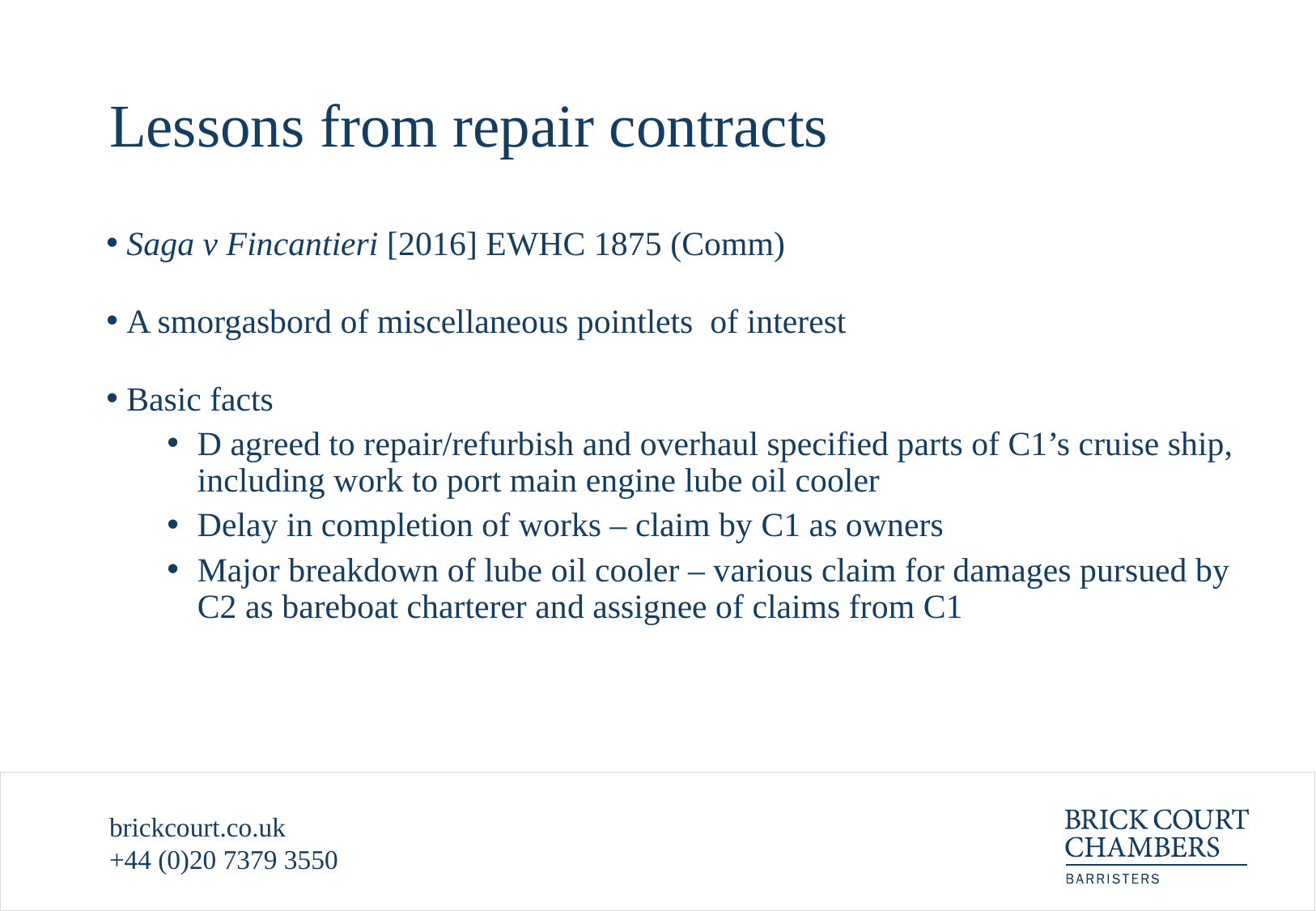

# Lessons from repair contracts
 Saga v Fincantieri [2016] EWHC 1875 (Comm)
 A smorgasbord of miscellaneous pointlets  of interest
 Basic facts
D agreed to repair/refurbish and overhaul specified parts of C1’s cruise ship, including work to port main engine lube oil cooler
Delay in completion of works – claim by C1 as owners
Major breakdown of lube oil cooler – various claim for damages pursued by C2 as bareboat charterer and assignee of claims from C1

brickcourt.co.uk
+44 (0)20 7379 3550